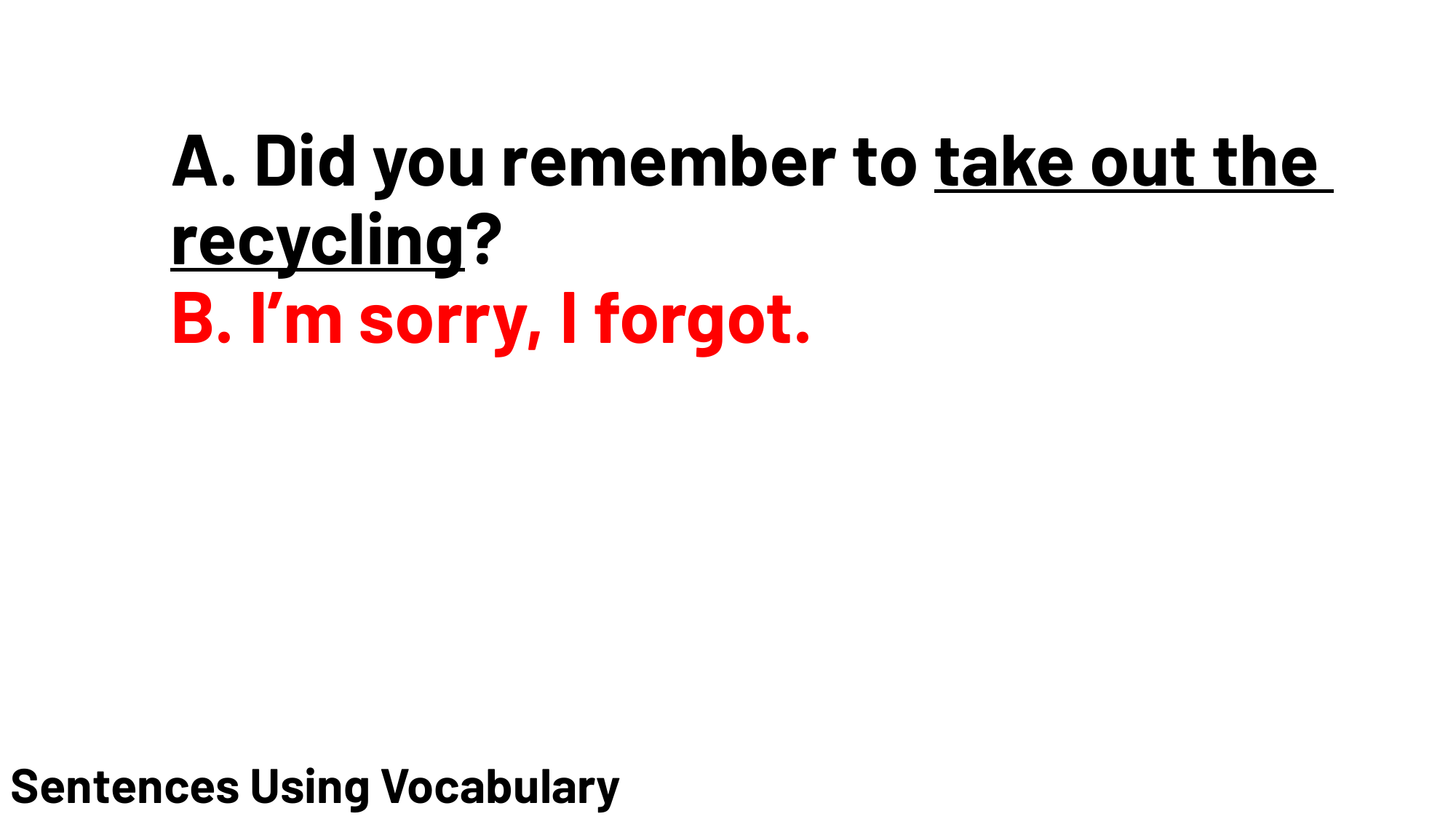

# A. Did you remember to take out the recycling? B. I’m sorry, I forgot.
Sentences Using Vocabulary